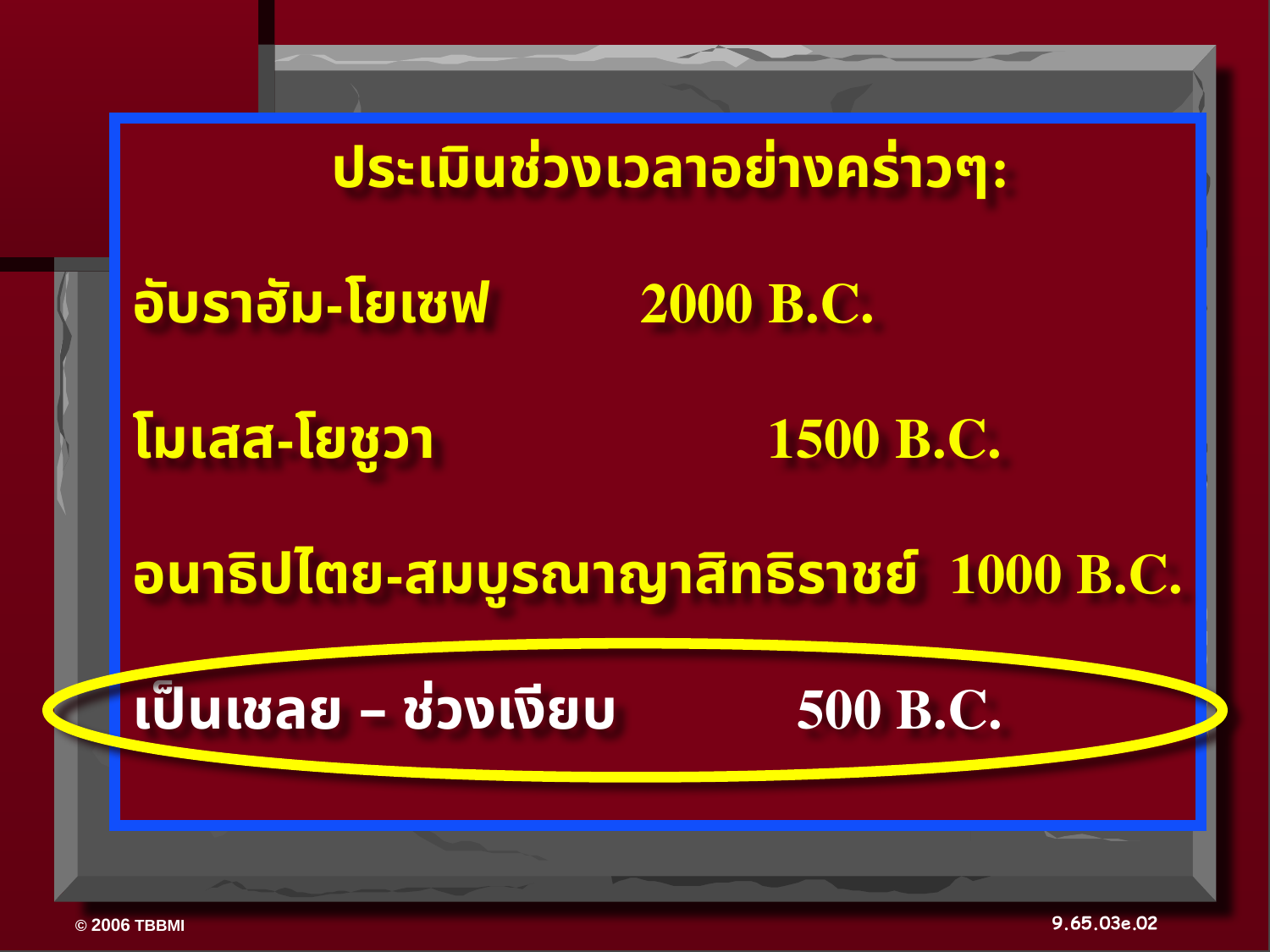

ประเมินช่วงเวลาอย่างคร่าวๆ:

อับราฮัม-โยเซฟ	  	2000 B.C.

โมเสส-โยชูวา	  		1500 B.C.

อนาธิปไตย-สมบูรณาญาสิทธิราชย์  1000 B.C.

เป็นเชลย – ช่วงเงียบ    	  500 B.C.

02